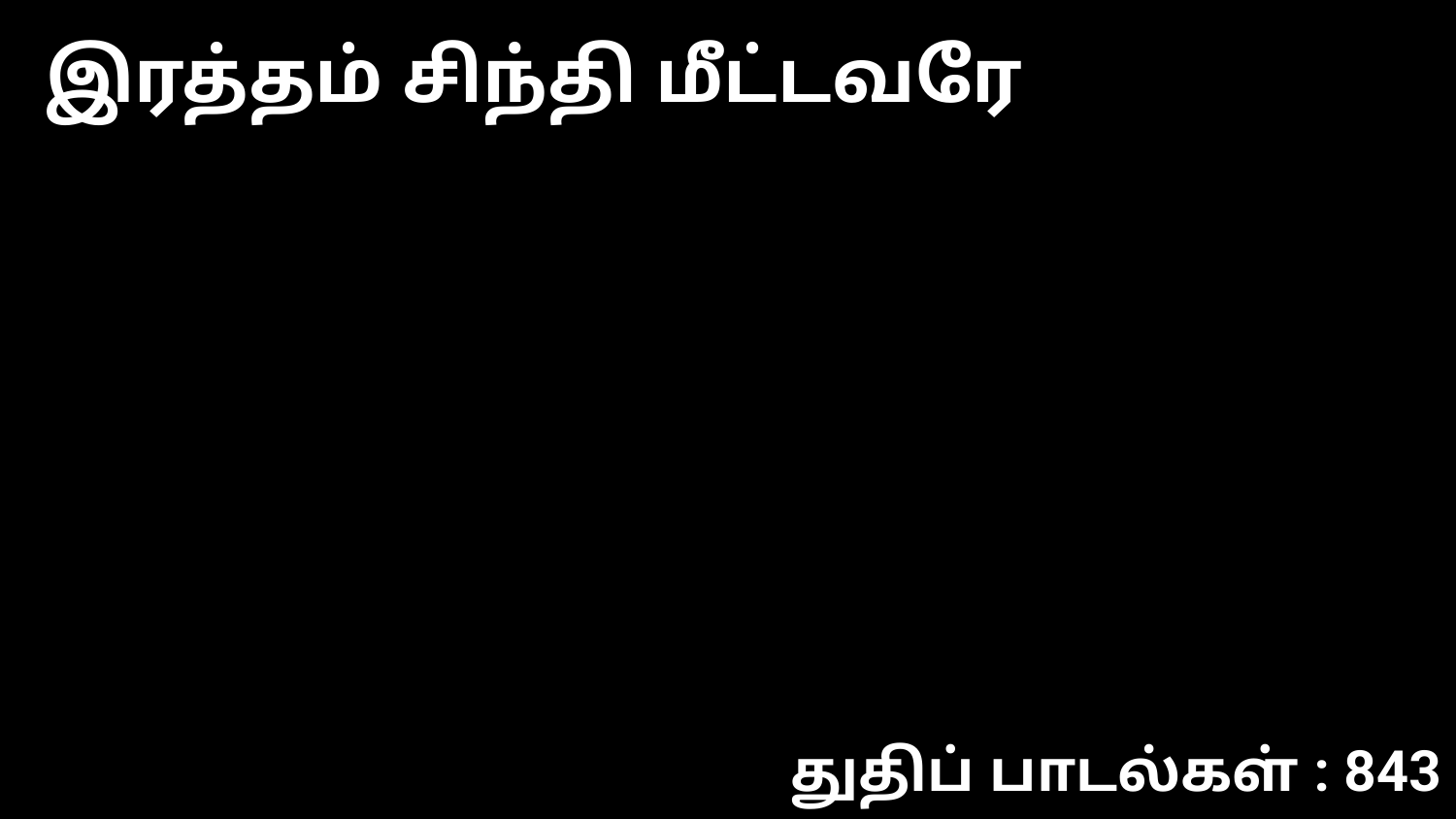

இரத்தம் சிந்தி மீட்டவரே
துதிப் பாடல்கள் : 843